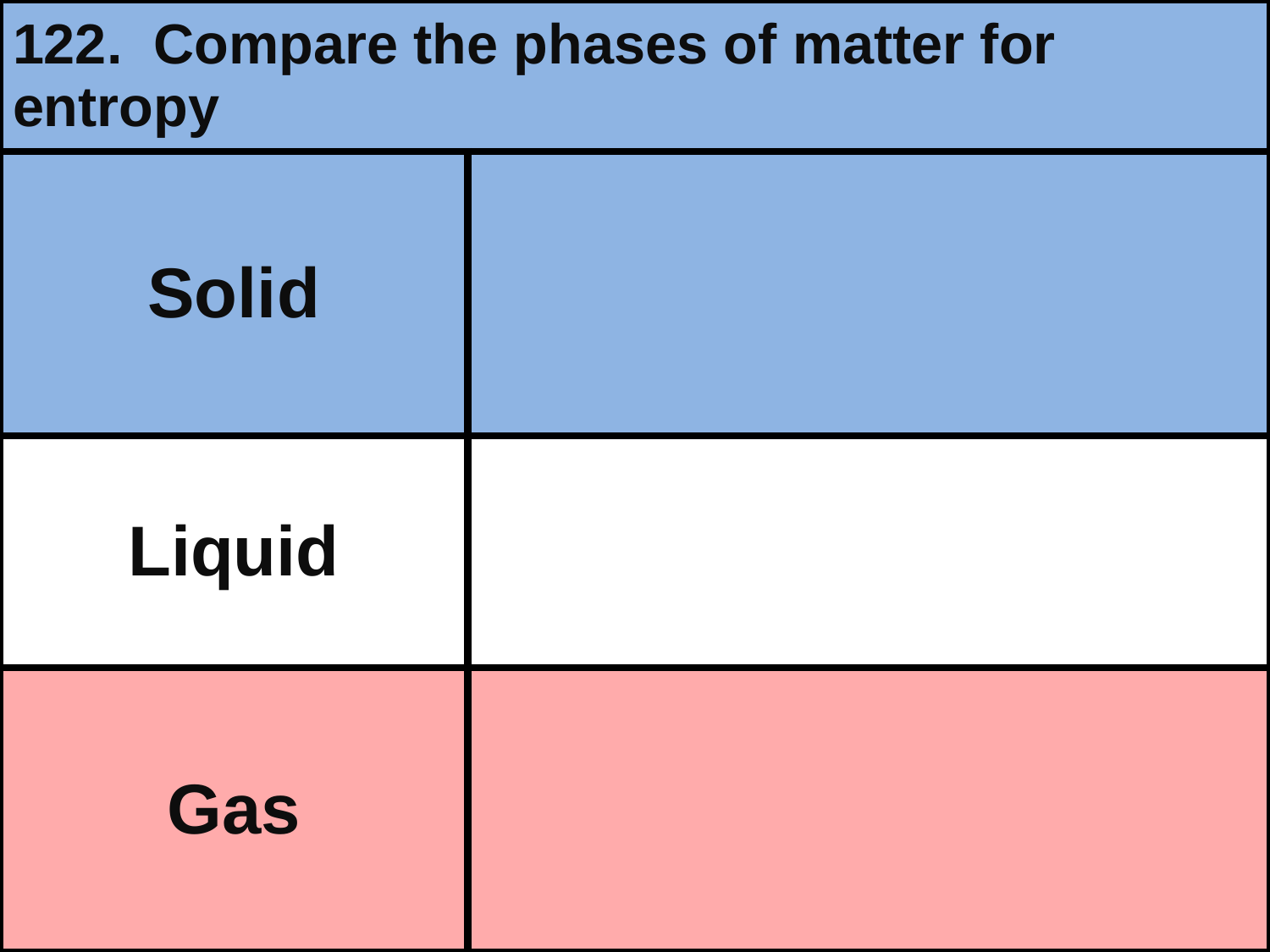

| 122. Compare the phases of matter for entropy |  |
| --- | --- |
| Solid |  |
| Liquid |  |
| Gas |  |